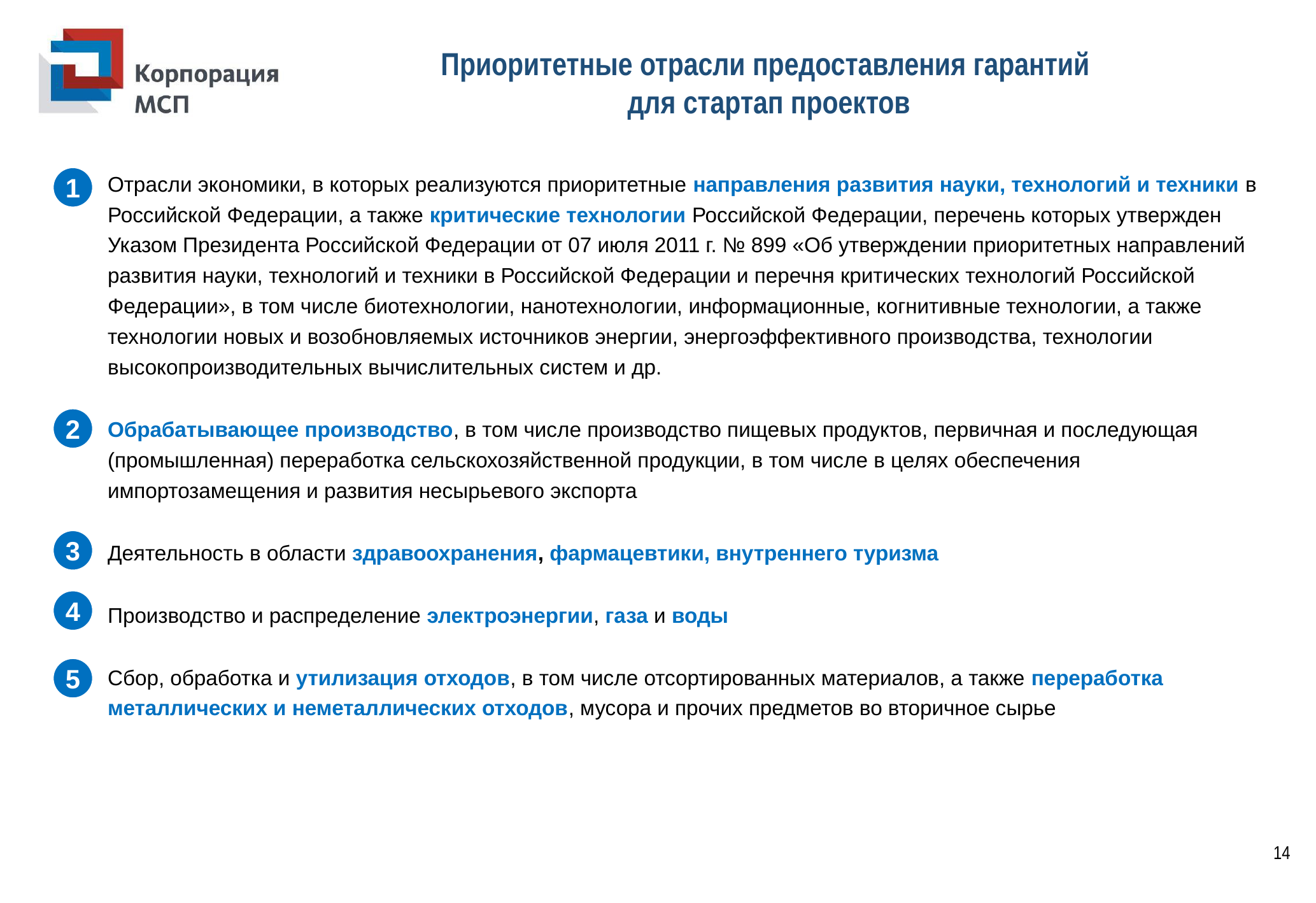

# Приоритетные отрасли предоставления гарантий для стартап проектов
Отрасли экономики, в которых реализуются приоритетные направления развития науки, технологий и техники в Российской Федерации, а также критические технологии Российской Федерации, перечень которых утвержден Указом Президента Российской Федерации от 07 июля 2011 г. № 899 «Об утверждении приоритетных направлений развития науки, технологий и техники в Российской Федерации и перечня критических технологий Российской Федерации», в том числе биотехнологии, нанотехнологии, информационные, когнитивные технологии, а также технологии новых и возобновляемых источников энергии, энергоэффективного производства, технологии высокопроизводительных вычислительных систем и др.
Обрабатывающее производство, в том числе производство пищевых продуктов, первичная и последующая (промышленная) переработка сельскохозяйственной продукции, в том числе в целях обеспечения импортозамещения и развития несырьевого экспорта
Деятельность в области здравоохранения, фармацевтики, внутреннего туризма
Производство и распределение электроэнергии, газа и воды
Сбор, обработка и утилизация отходов, в том числе отсортированных материалов, а также переработка металлических и неметаллических отходов, мусора и прочих предметов во вторичное сырье
1
2
3
4
5
14